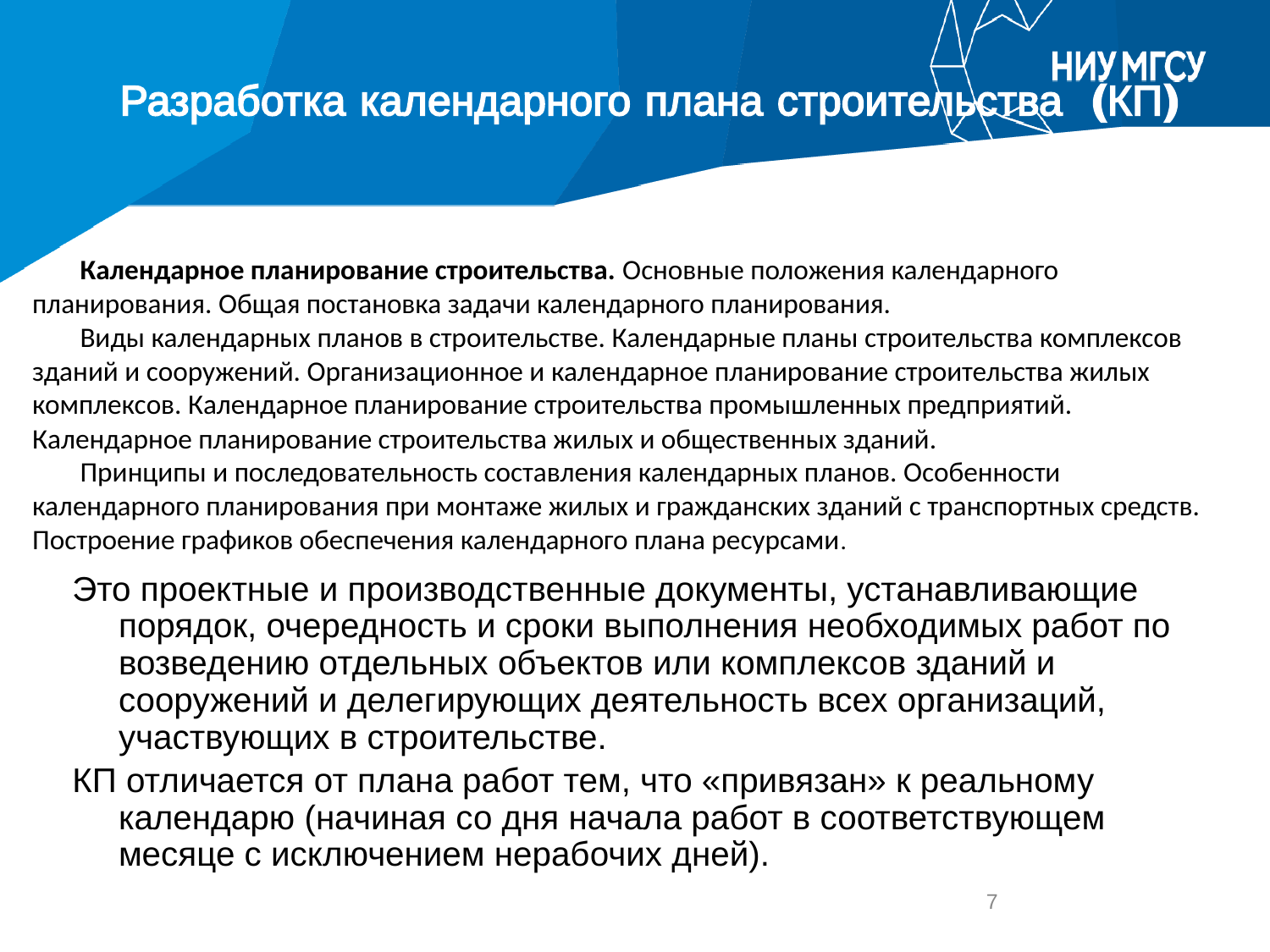

# Разработка календарного плана строительства  (КП)
Календарное планирование строительства. Основные положения календарного планирования. Общая постановка задачи календарного планирования.
Виды календарных планов в строительстве. Календарные планы строительства комплексов зданий и сооружений. Организационное и календарное планирование строительства жилых  комплексов. Календарное планирование строительства промышленных предприятий. Календарное планирование строительства жилых и общественных зданий.
Принципы и последовательность составления календарных планов. Особенности календарного планирования при монтаже жилых и гражданских зданий с транспортных средств. Построение графиков обеспечения календарного плана ресурсами.
Это проектные и производственные документы, устанавливающие порядок, очередность и сроки выполнения необходимых работ по возведению отдельных объектов или комплексов зданий и сооружений и делегирующих деятельность всех организаций, участвующих в строительстве.
КП отличается от плана работ тем, что «привязан» к реальному календарю (начиная со дня начала работ в соответствующем месяце с исключением нерабочих дней).
7